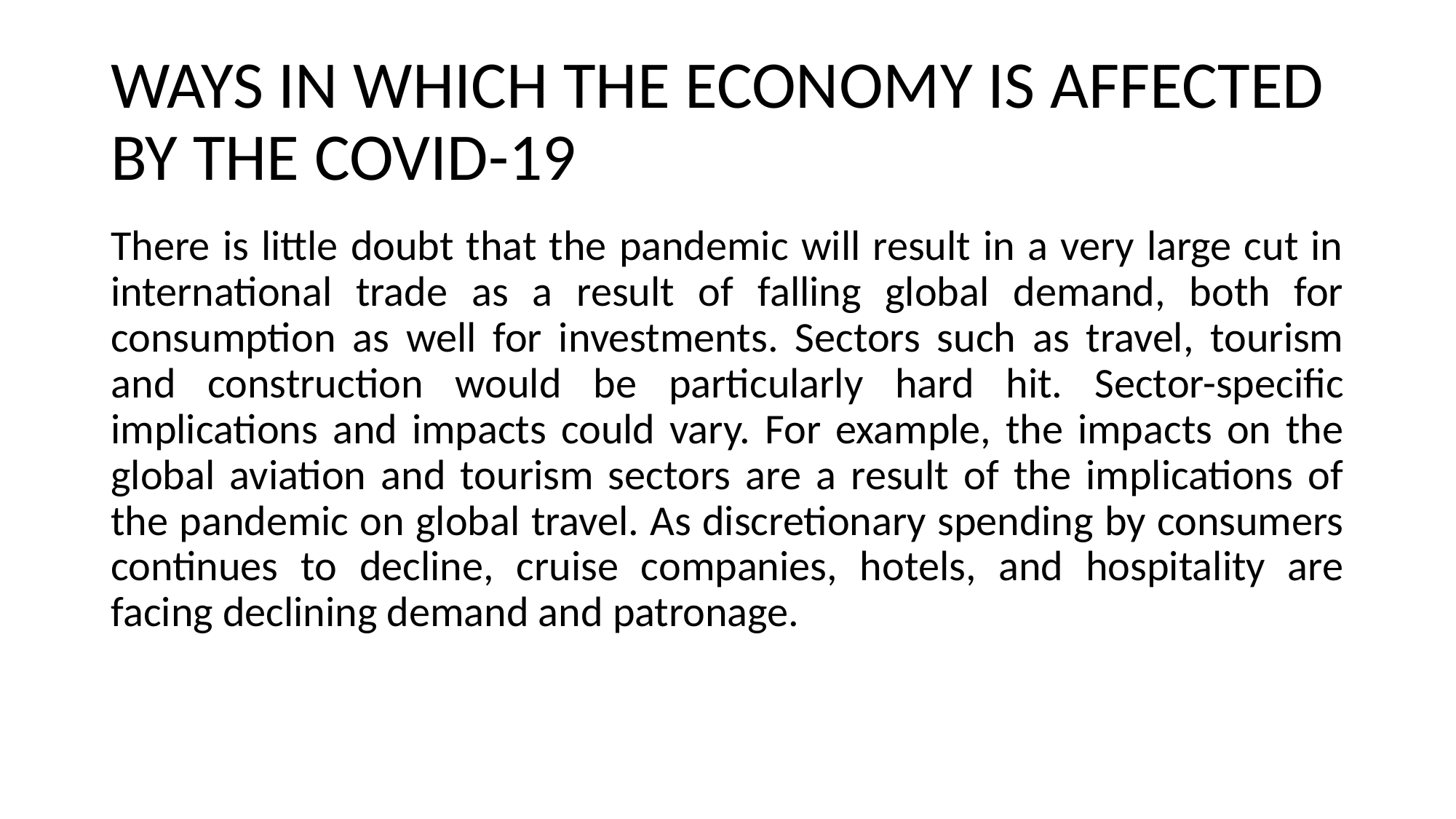

# WAYS IN WHICH THE ECONOMY IS AFFECTED BY THE COVID-19
There is little doubt that the pandemic will result in a very large cut in international trade as a result of falling global demand, both for consumption as well for investments. Sectors such as travel, tourism and construction would be particularly hard hit. Sector-specific implications and impacts could vary. For example, the impacts on the global aviation and tourism sectors are a result of the implications of the pandemic on global travel. As discretionary spending by consumers continues to decline, cruise companies, hotels, and hospitality are facing declining demand and patronage.